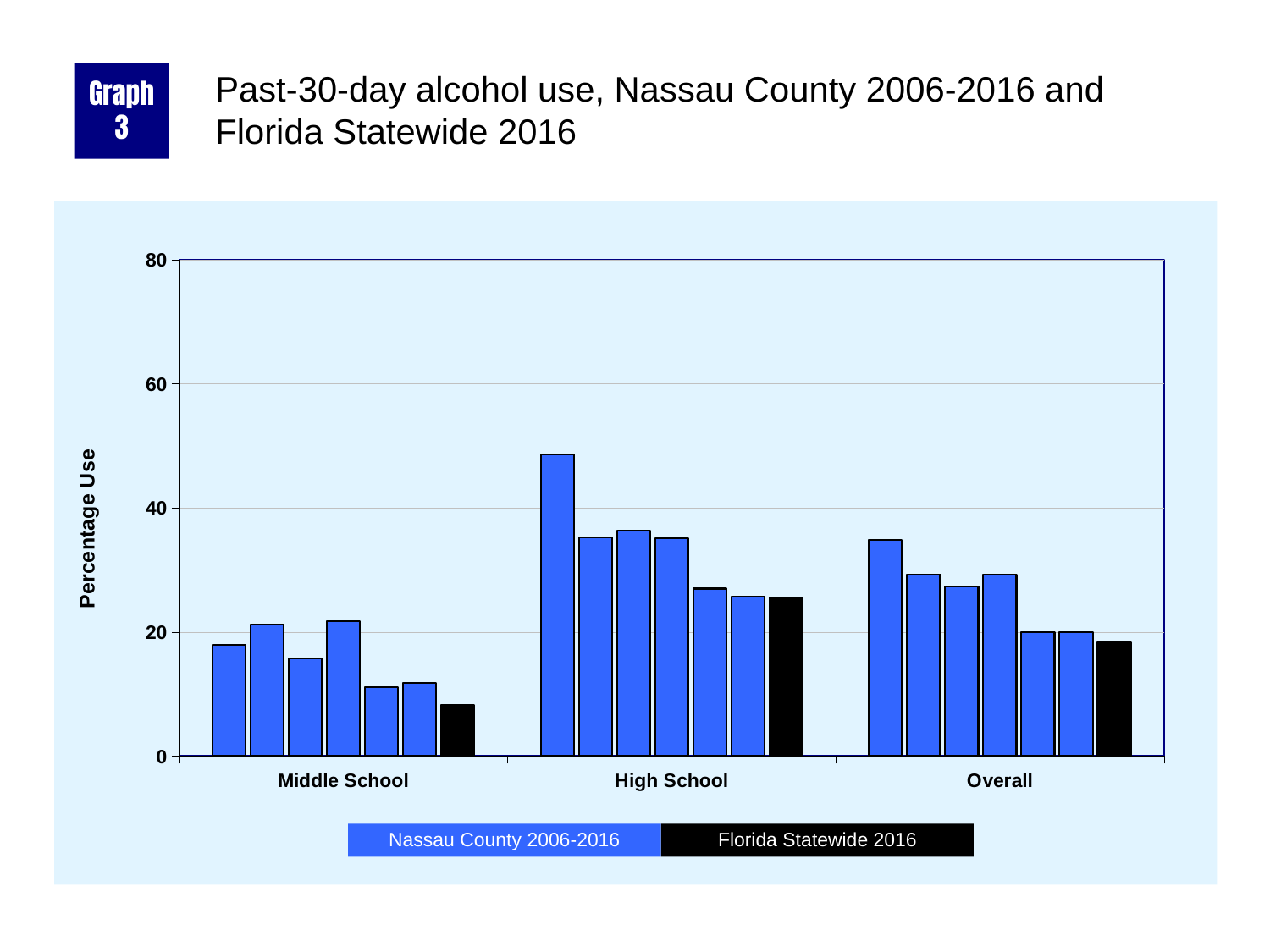

Graph 3
Past-30-day alcohol use, Nassau County 2006-2016 and Florida Statewide 2016

### Chart

| Category | County 2006 | County 2008 | County 2010 | County 2012 | County 2014 | County 2016 | Florida 2016 |
|---|---|---|---|---|---|---|---|
| Middle School | 17.9 | 21.2 | 15.8 | 21.7 | 11.1 | 11.8 | 8.3 |
| High School | 48.6 | 35.2 | 36.3 | 35.1 | 27.0 | 25.7 | 25.5 |
| Overall | 34.9 | 29.3 | 27.3 | 29.2 | 20.0 | 20.0 | 18.3 |
Florida Statewide 2016
Nassau County 2006-2016